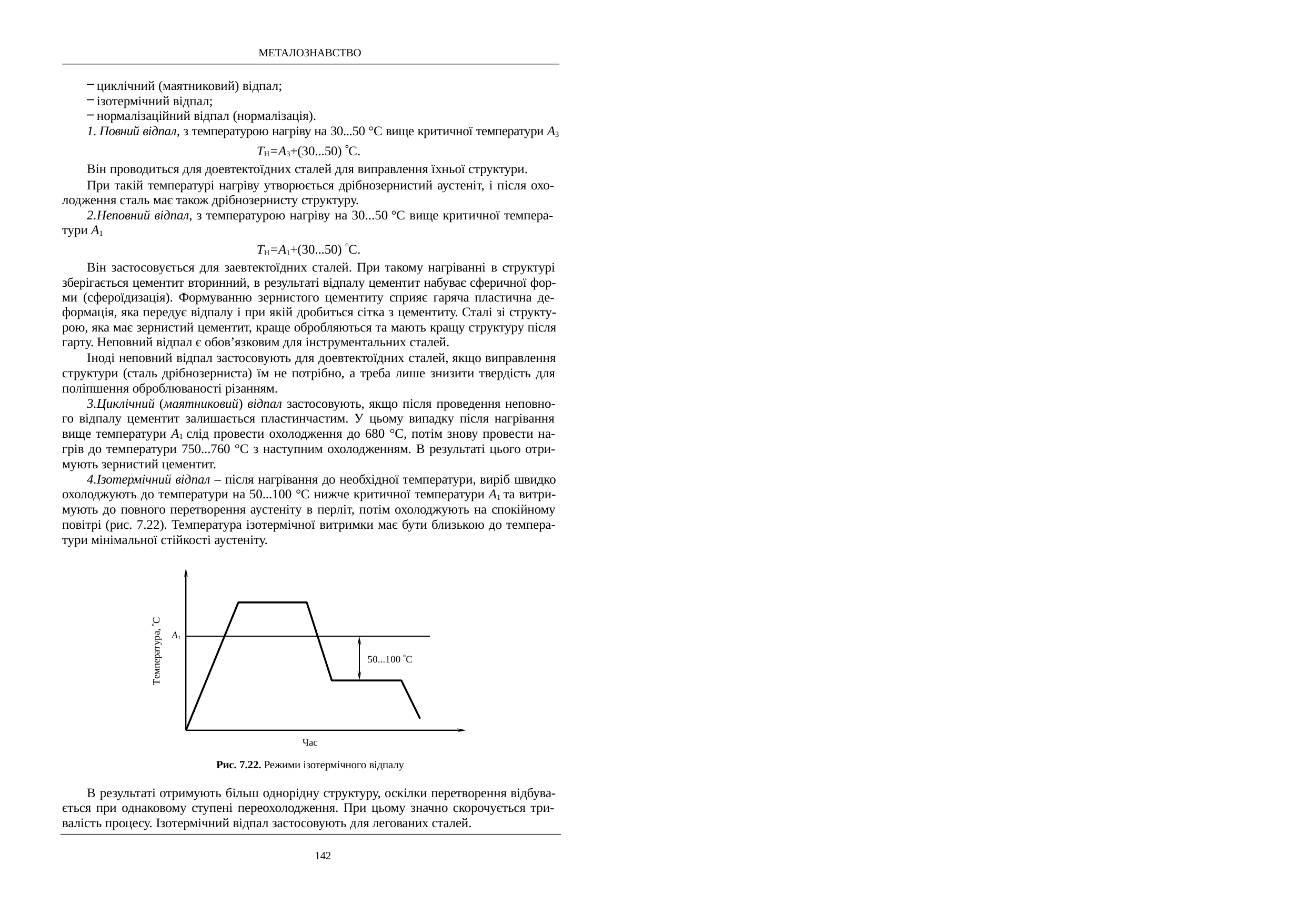

МЕТАЛОЗНАВСТВО

циклічний (маятниковий) відпал;
ізотермічний відпал;
нормалізаційний відпал (нормалізація).
Повний відпал, з температурою нагріву на 30...50 °С вище критичної температури А3
ТН=А3+(30...50) °С.
Він проводиться для доевтектоїдних сталей для виправлення їхньої структури.
При такій температурі нагріву утворюється дрібнозернистий аустеніт, і після охо-  лодження сталь має також дрібнозернисту структуру.
Неповний відпал, з температурою нагріву на 30...50 °С вище критичної темпера-  тури А1
ТН=А1+(30...50) °С.
Він застосовується для заевтектоїдних сталей. При такому нагріванні в структурі  зберігається цементит вторинний, в результаті відпалу цементит набуває сферичної фор-  ми (сфероїдизація). Формуванню зернистого цементиту сприяє гаряча пластична де-  формація, яка передує відпалу і при якій дробиться сітка з цементиту. Сталі зі структу-  рою, яка має зернистий цементит, краще обробляються та мають кращу структуру після  гарту. Неповний відпал є обов’язковим для інструментальних сталей.
Іноді неповний відпал застосовують для доевтектоїдних сталей, якщо виправлення  структури (сталь дрібнозерниста) їм не потрібно, а треба лише знизити твердість для  поліпшення оброблюваності різанням.
Циклічний (маятниковий) відпал застосовують, якщо після проведення неповно-  го відпалу цементит залишається пластинчастим. У цьому випадку після нагрівання  вище температури А1 слід провести охолодження до 680 °С, потім знову провести на-  грів до температури 750...760 °С з наступним охолодженням. В результаті цього отри-  мують зернистий цементит.
Ізотермічний відпал – після нагрівання до необхідної температури, виріб швидко  охолоджують до температури на 50...100 °С нижче критичної температури А1 та витри-  мують до повного перетворення аустеніту в перліт, потім охолоджують на спокійному  повітрі (рис. 7.22). Температура ізотермічної витримки має бути близькою до темпера-  тури мінімальної стійкості аустеніту.

Температура, °С
А1
50...100 °С
Час
Рис. 7.22. Режими ізотермічного відпалу

В результаті отримують більш однорідну структуру, оскілки перетворення відбува-  ється при однаковому ступені переохолодження. При цьому значно скорочується три-  валість процесу. Ізотермічний відпал застосовують для легованих сталей.

142